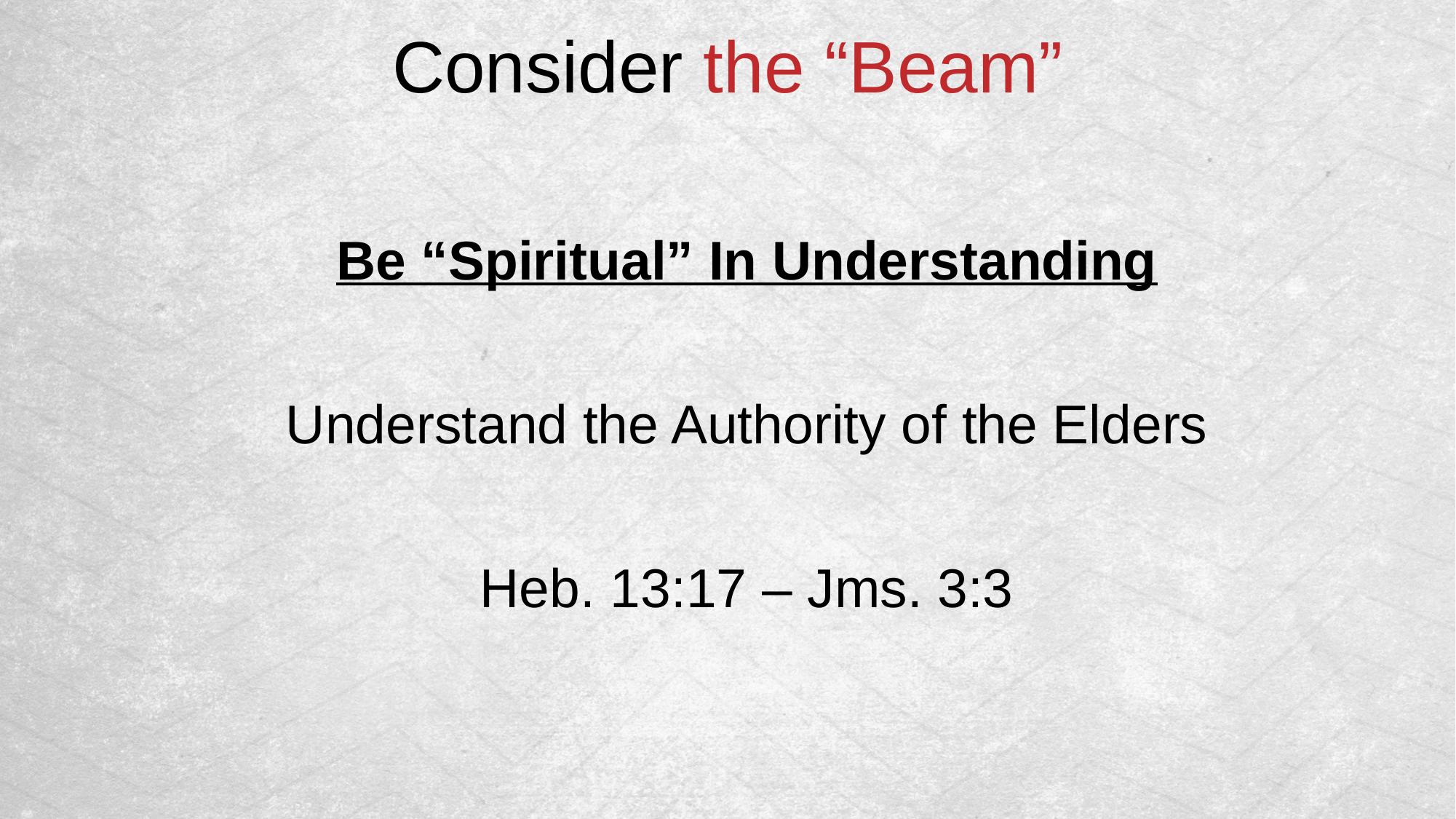

Consider the “Beam”
Be “Spiritual” In Understanding
Understand the Authority of the Elders
Heb. 13:17 – Jms. 3:3